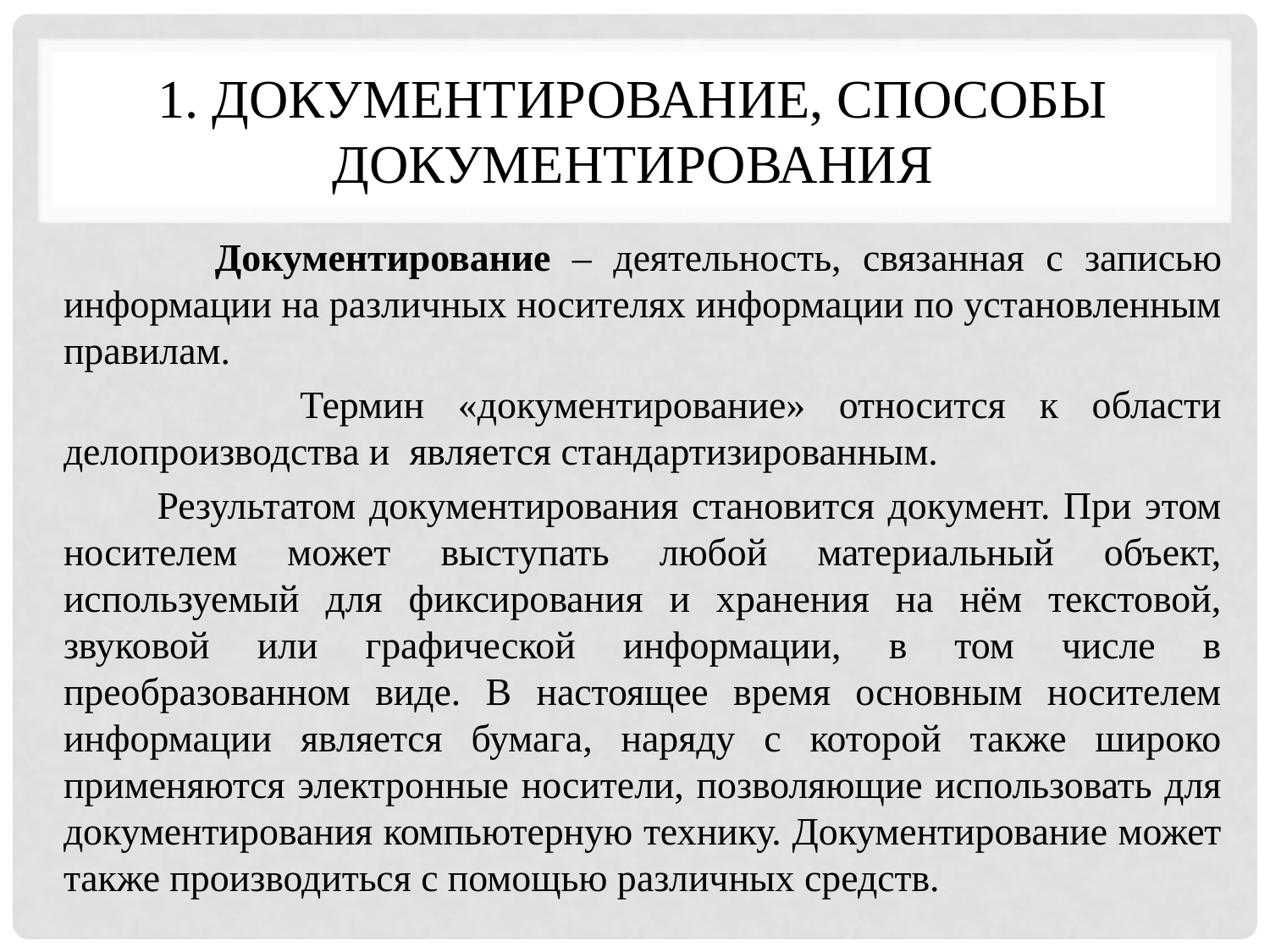

# 1. Документирование, способы документирования
       Документирование – деятельность, связанная с записью информации на различных носителях информации по установленным правилам.
       Термин «документирование» относится к области делопроизводства и  является стандартизированным.
       Результатом документирования становится документ. При этом носителем может выступать любой материальный объект, используемый для фиксирования и хранения на нём текстовой, звуковой или графической информации, в том числе в преобразованном виде. В настоящее время основным носителем информации является бумага, наряду с которой также широко применяются электронные носители, позволяющие использовать для документирования компьютерную технику. Документирование может также производиться с помощью различных средств.